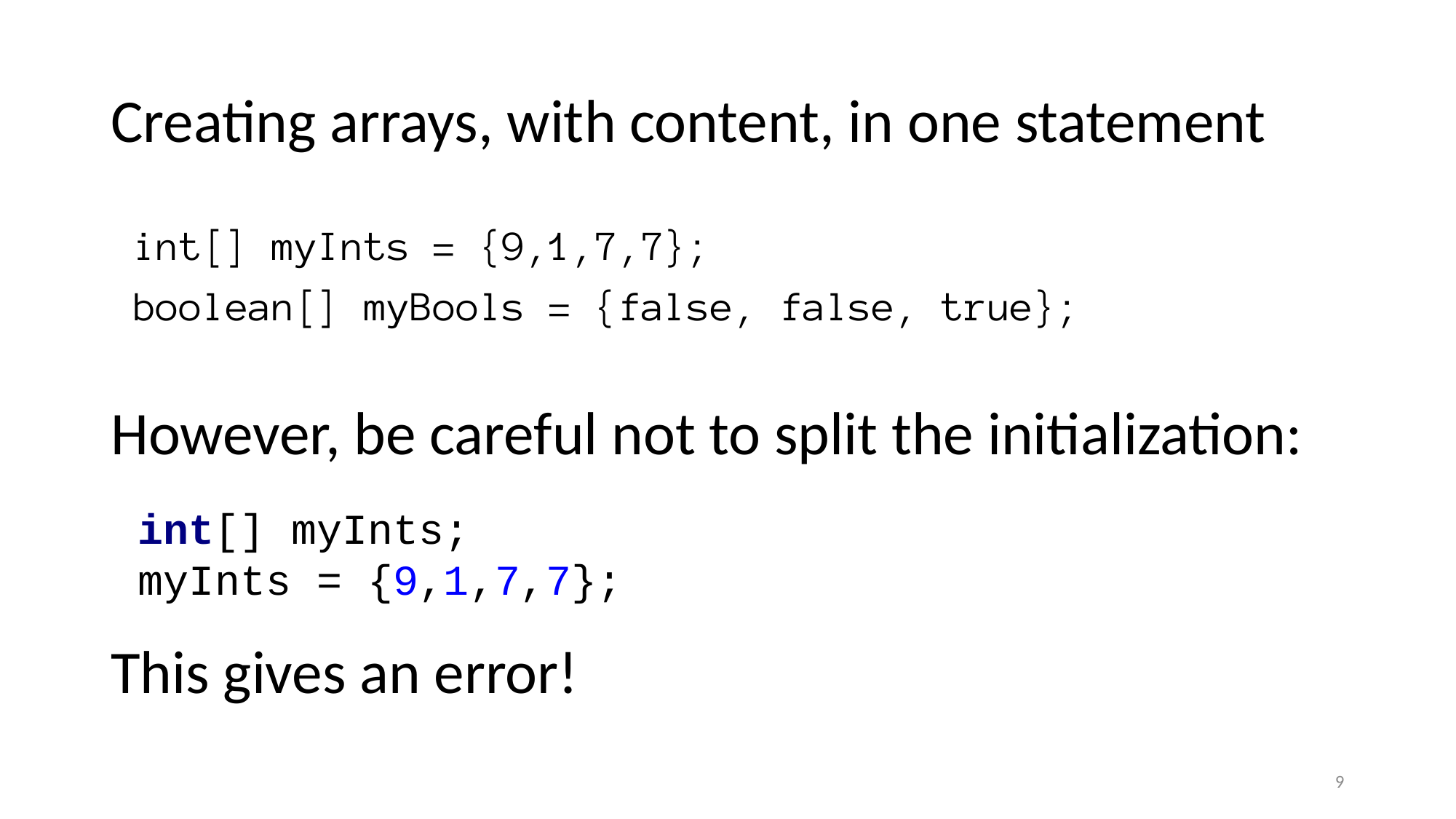

# Creating arrays, with content, in one statement
 int[] myInts = {9,1,7,7};
 boolean[] myBools = {false, false, true};
However, be careful not to split the initialization:
int[] myInts;
myInts = {9,1,7,7};
This gives an error!
9